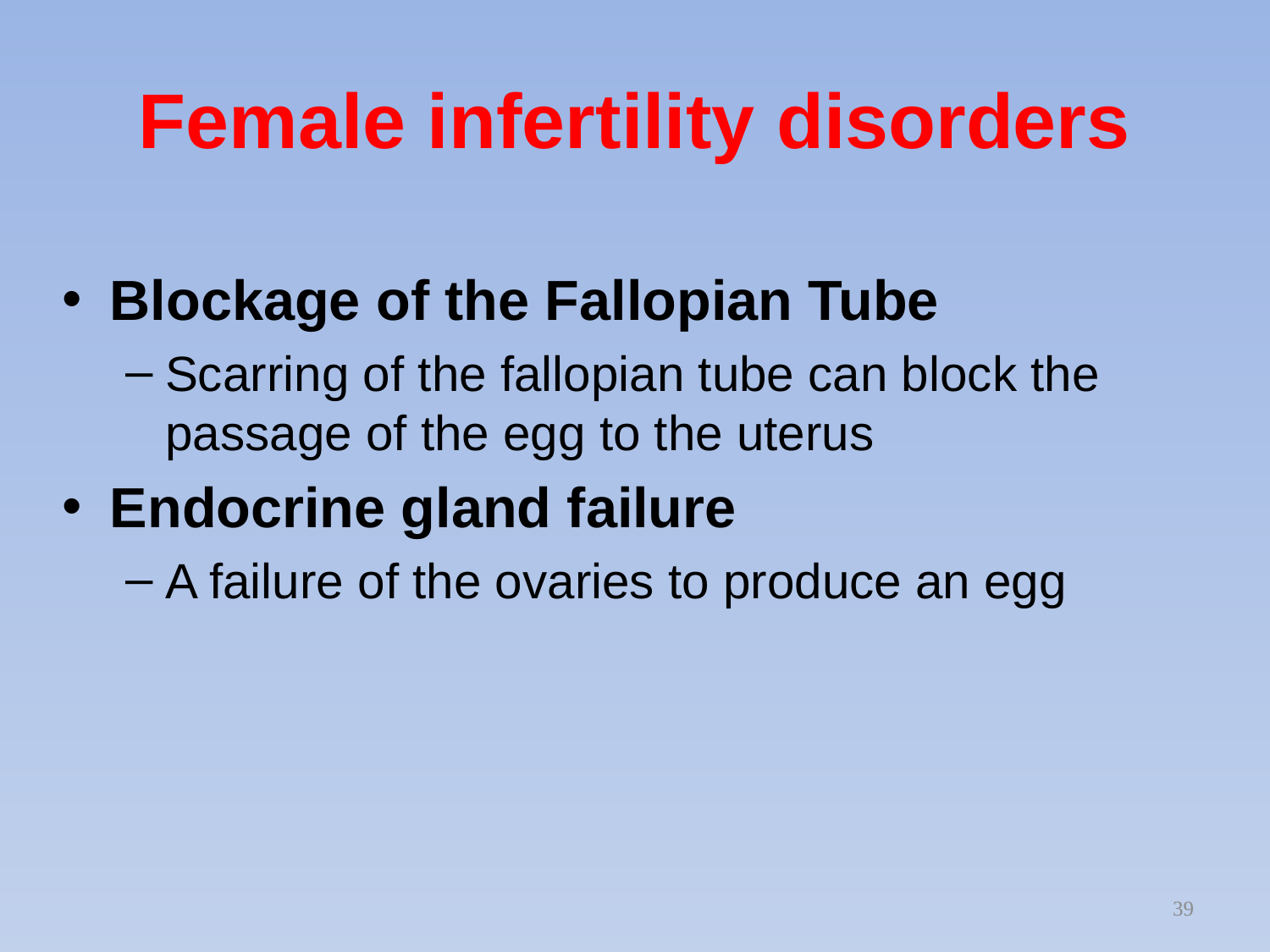

# Female infertility disorders
Blockage of the Fallopian Tube
Scarring of the fallopian tube can block the passage of the egg to the uterus
Endocrine gland failure
A failure of the ovaries to produce an egg
39